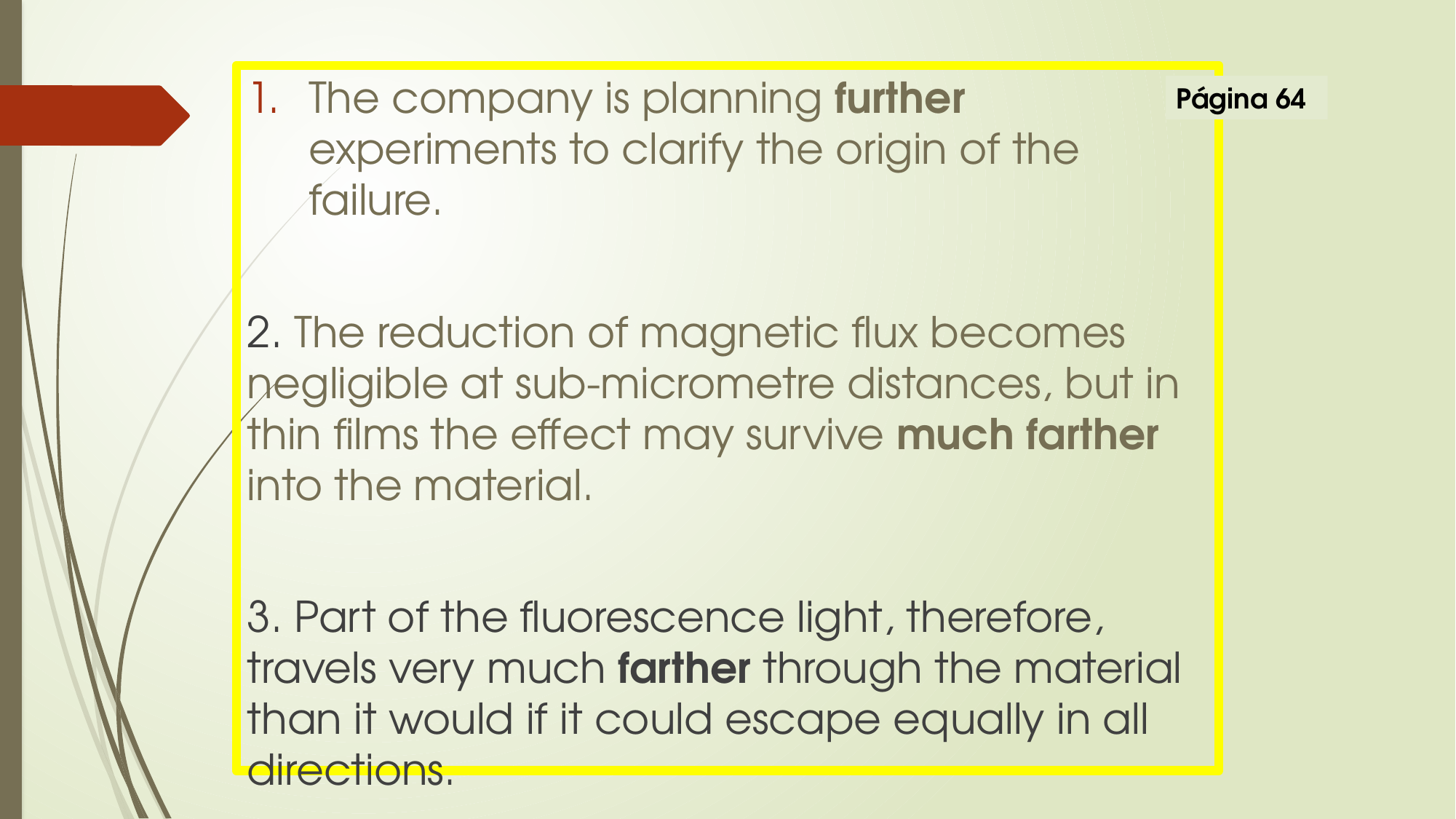

The company is planning further experiments to clarify the origin of the failure.

2. The reduction of magnetic flux becomes negligible at sub-micrometre distances, but in thin films the effect may survive much farther into the material.

3. Part of the fluorescence light, therefore, travels very much farther through the material than it would if it could escape equally in all directions.
Página 64